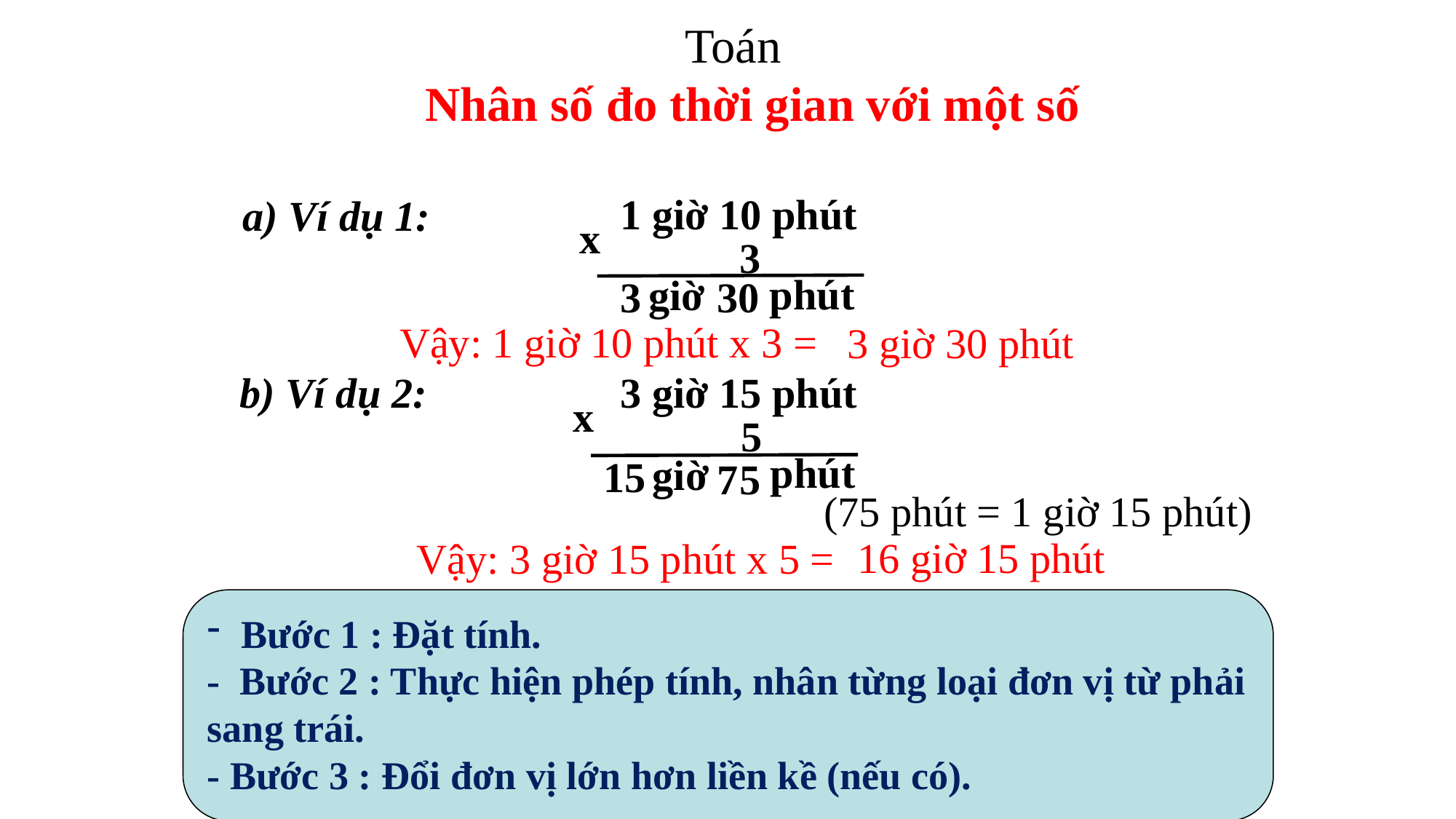

Toán
Nhân số đo thời gian với một số
1 giờ 10 phút
a) Ví dụ 1:
  x
3
phút
giờ
3
3
0

Vậy: 1 giờ 10 phút x 3 =
3 giờ 30 phút
b) Ví dụ 2:
3 giờ 15 phút
  x
5
phút
giờ
15
5
7

(75 phút = 1 giờ 15 phút)
16 giờ 15 phút
Vậy: 3 giờ 15 phút x 5 =
Bước 1 : Đặt tính.
-  Bước 2 : Thực hiện phép tính, nhân từng loại đơn vị từ phải sang trái.
- Bước 3 : Đổi đơn vị lớn hơn liền kề (nếu có).